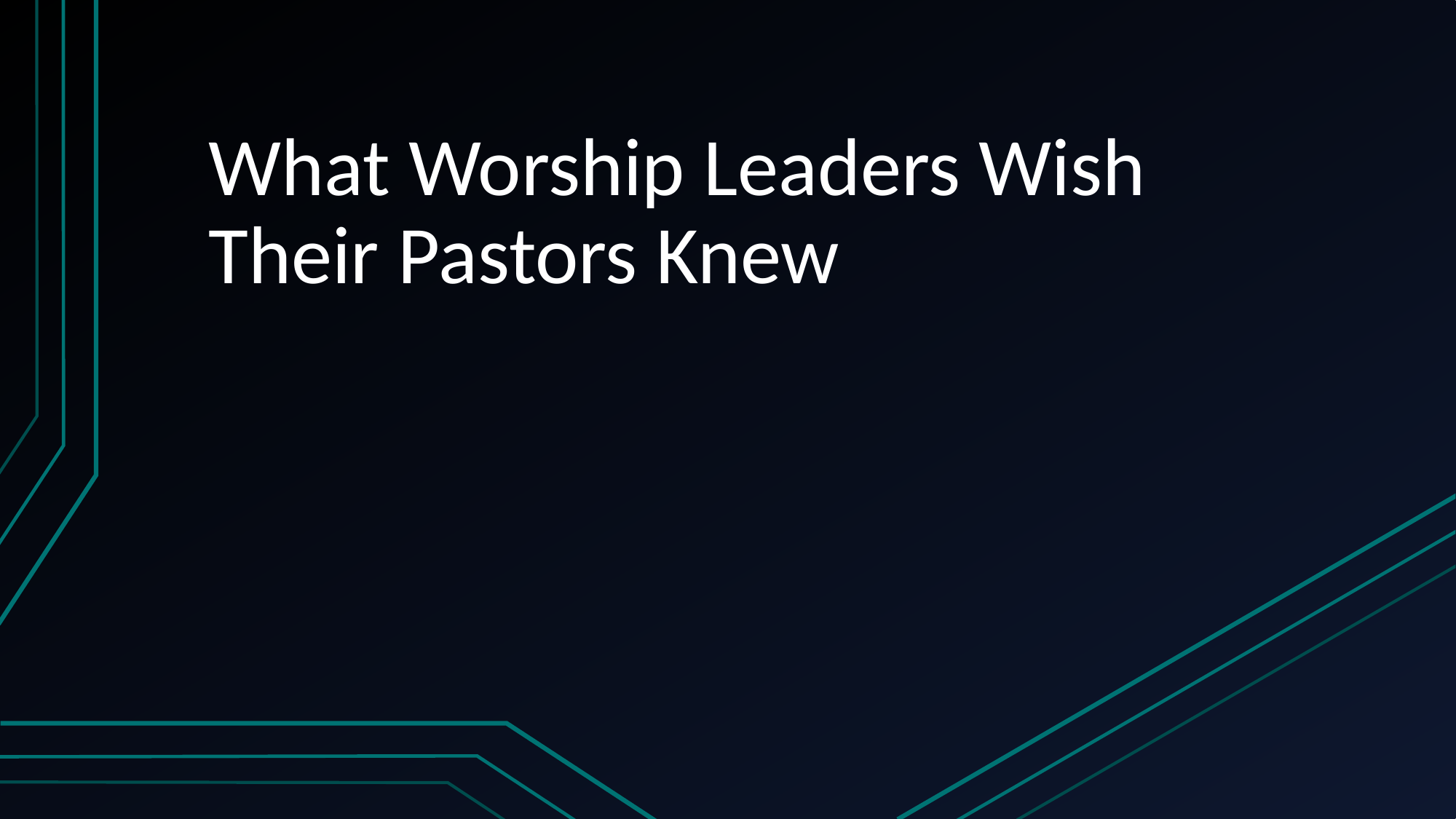

# What Worship Leaders Wish Their Pastors Knew